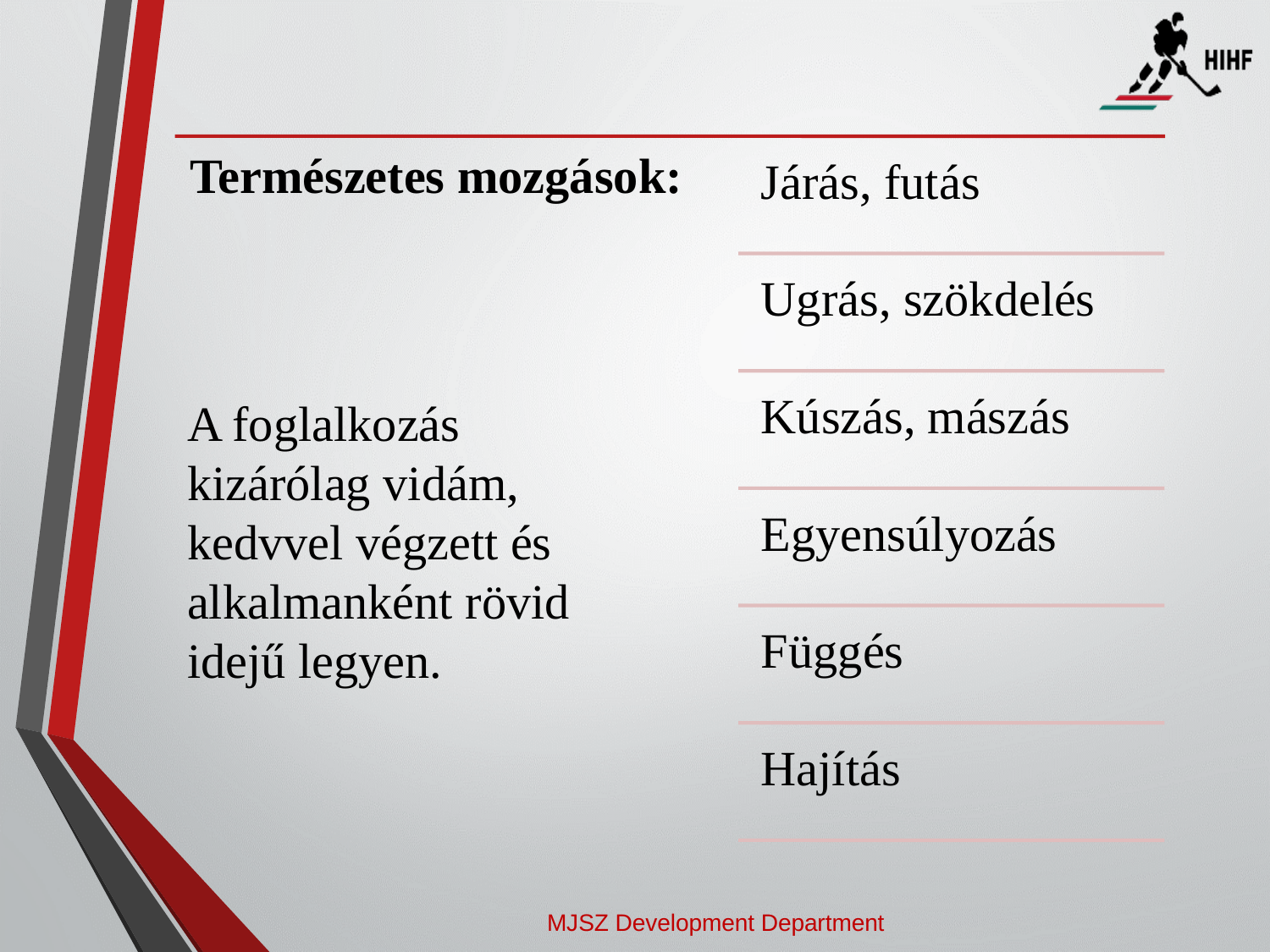

Természetes mozgások:
Járás, futás
Ugrás, szökdelés
Kúszás, mászás
Egyensúlyozás
Függés
Hajítás
A foglalkozás kizárólag vidám, kedvvel végzett és alkalmanként rövid idejű legyen.